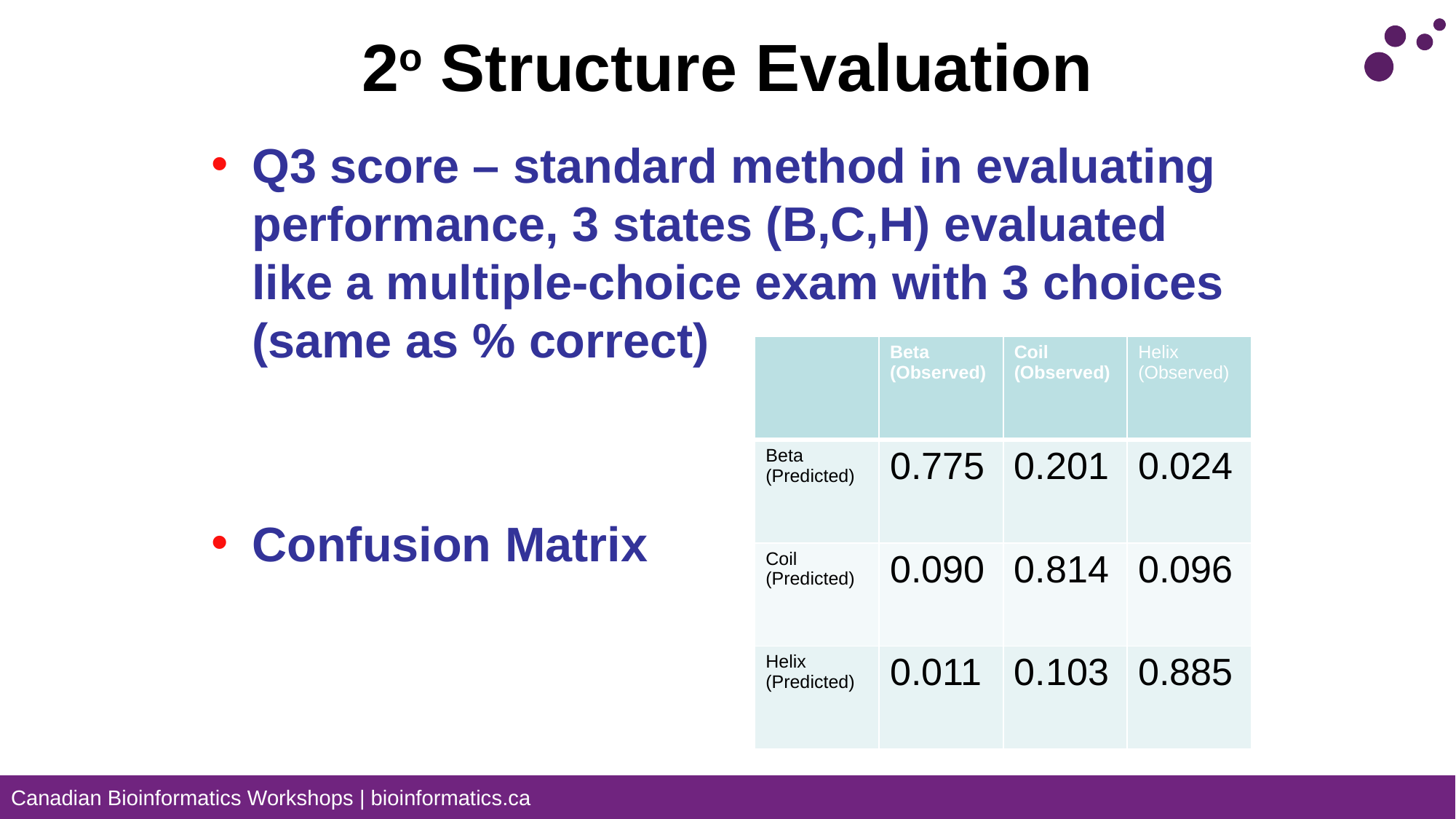

# 2o Structure Evaluation
Q3 score – standard method in evaluating performance, 3 states (B,C,H) evaluated like a multiple-choice exam with 3 choices  (same as % correct)

Confusion Matrix
|  | Beta (Observed) | Coil (Observed) | Helix (Observed) |
| --- | --- | --- | --- |
| Beta (Predicted) | 0.775 | 0.201 | 0.024 |
| Coil (Predicted) | 0.090 | 0.814 | 0.096 |
| Helix (Predicted) | 0.011 | 0.103 | 0.885 |